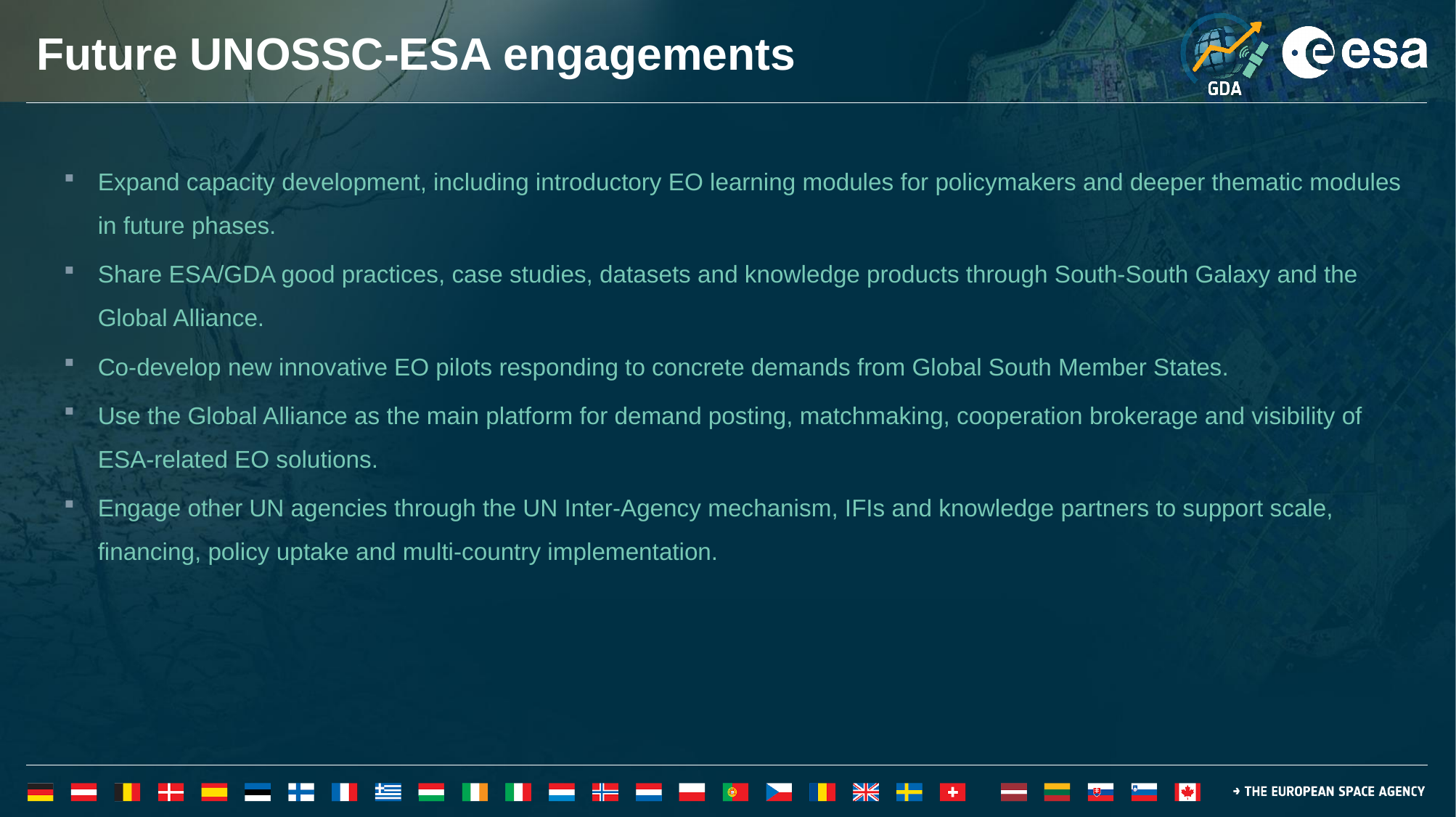

# Future UNOSSC-ESA engagements
Expand capacity development, including introductory EO learning modules for policymakers and deeper thematic modules in future phases.
Share ESA/GDA good practices, case studies, datasets and knowledge products through South-South Galaxy and the Global Alliance.
Co-develop new innovative EO pilots responding to concrete demands from Global South Member States.
Use the Global Alliance as the main platform for demand posting, matchmaking, cooperation brokerage and visibility of ESA-related EO solutions.
Engage other UN agencies through the UN Inter-Agency mechanism, IFIs and knowledge partners to support scale, financing, policy uptake and multi-country implementation.